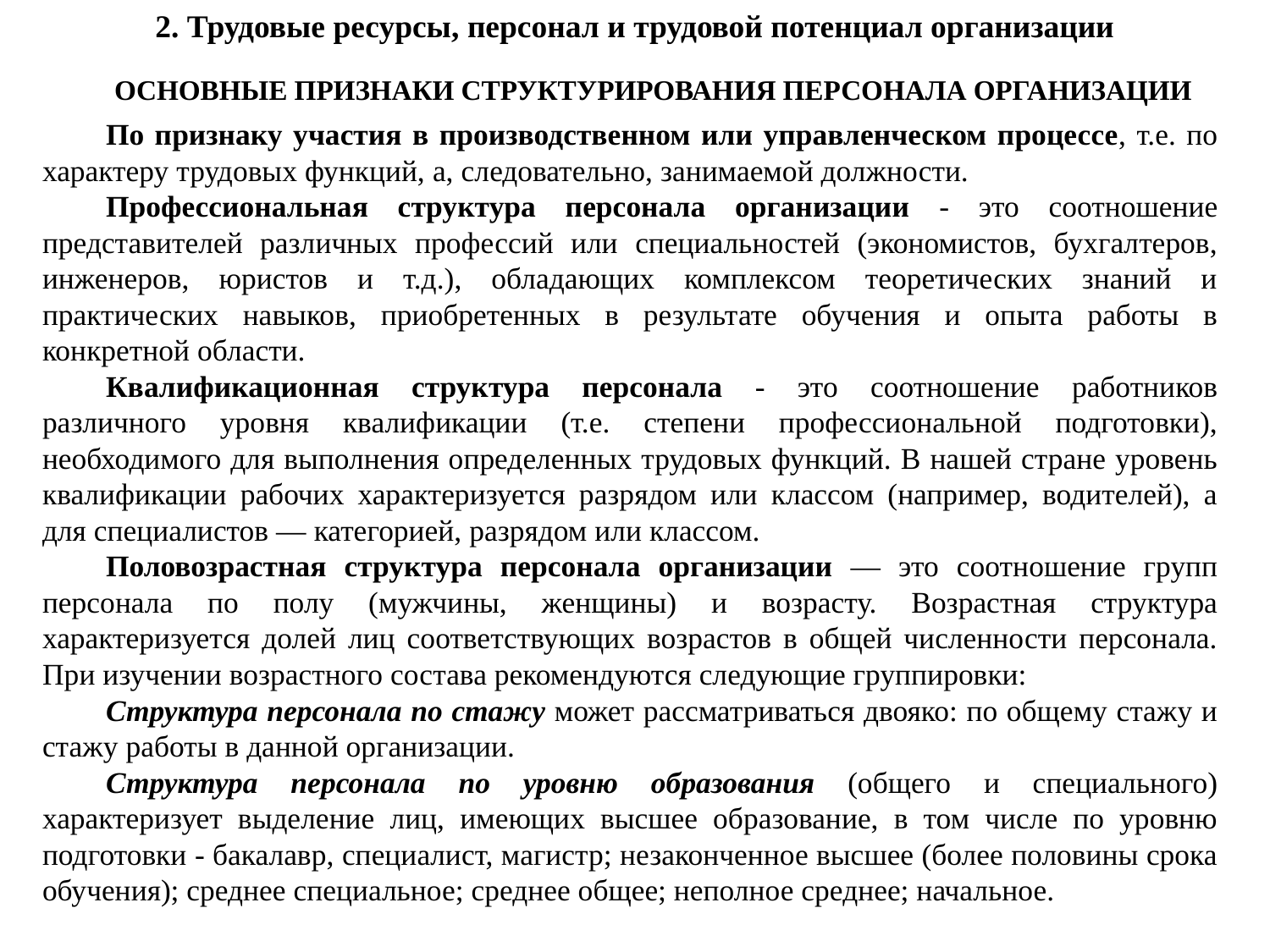

2. Трудовые ресурсы, персонал и трудовой потенциал организации
ОСНОВНЫЕ ПРИЗНАКИ СТРУКТУРИРОВАНИЯ ПЕРСОНАЛА ОРГАНИЗАЦИИ
По признаку участия в производственном или управленческом процессе, т.е. по характеру трудовых функций, а, следовательно, занимаемой должности.
Профессиональная структура персонала организации - это соотношение представителей различных профессий или специальностей (экономистов, бухгалтеров, инженеров, юристов и т.д.), обладающих комплексом теоретических знаний и практических навыков, приобретенных в результате обучения и опыта работы в конкретной области.
Квалификационная структура персонала - это соотношение работников различного уровня квалификации (т.е. степени профессиональной подготовки), необходимого для выполнения определенных трудовых функций. В нашей стране уровень квалификации рабочих характеризуется разрядом или классом (например, водителей), а для специалистов — категорией, разрядом или классом.
Половозрастная структура персонала организации — это соотношение групп персонала по полу (мужчины, женщины) и возрасту. Возрастная структура характеризуется долей лиц соответствующих возрастов в общей численности персонала. При изучении возрастного состава рекомендуются следующие группировки:
Структура персонала по стажу может рассматриваться двояко: по общему стажу и стажу работы в данной организации.
Структура персонала по уровню образования (общего и специального) характеризует выделение лиц, имеющих высшее образование, в том числе по уровню подготовки - бакалавр, специалист, магистр; незаконченное высшее (более половины срока обучения); среднее специальное; среднее общее; неполное среднее; начальное.